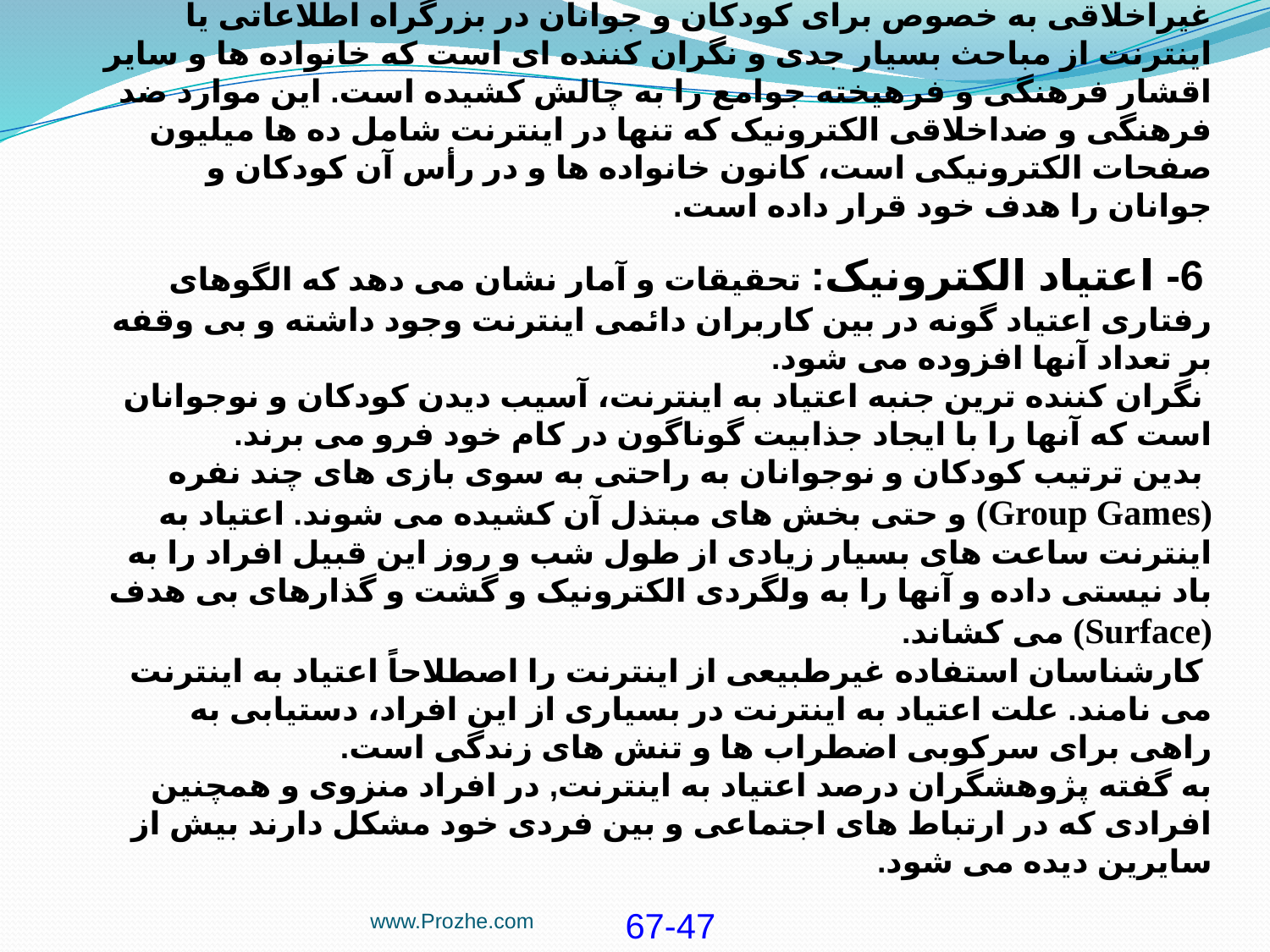

5- پورنوگرافی الکترونیک: دستیابی به تصاویر و فیلم های غیراخلاقی به خصوص برای کودکان و جوانان در بزرگراه اطلاعاتی یا اینترنت از مباحث بسیار جدی و نگران کننده ای است که خانواده ها و سایر اقشار فرهنگی و فرهیخته جوامع را به چالش کشیده است. این موارد ضد فرهنگی و ضداخلاقی الکترونیک که تنها در اینترنت شامل ده ها میلیون صفحات الکترونیکی است، کانون خانواده ها و در رأس آن کودکان و جوانان را هدف خود قرار داده است.

 6- اعتیاد الکترونیک: تحقیقات و آمار نشان می دهد که الگوهای رفتاری اعتیاد گونه در بین کاربران دائمی اینترنت وجود داشته و بی وقفه بر تعداد آنها افزوده می شود.
 نگران کننده ترین جنبه اعتیاد به اینترنت، آسیب دیدن کودکان و نوجوانان است که آنها را با ایجاد جذابیت گوناگون در کام خود فرو می برند.
 بدین ترتیب کودکان و نوجوانان به راحتی به سوی بازی های چند نفره (Group Games) و حتی بخش های مبتذل آن کشیده می شوند. اعتیاد به اینترنت ساعت های بسیار زیادی از طول شب و روز این قبیل افراد را به باد نیستی داده و آنها را به ولگردی الکترونیک و گشت و گذارهای بی هدف (Surface) می کشاند.
 کارشناسان استفاده غیرطبیعی از اینترنت را اصطلاحاً اعتیاد به اینترنت می نامند. علت اعتیاد به اینترنت در بسیاری از این افراد، دستیابی به راهی برای سرکوبی اضطراب ها و تنش های زندگی است.
به گفته پژوهشگران درصد اعتیاد به اینترنت, در افراد منزوی و همچنین افرادی که در ارتباط های اجتماعی و بین فردی خود مشکل دارند بیش از سایرین دیده می شود.

www.Prozhe.com
67-47